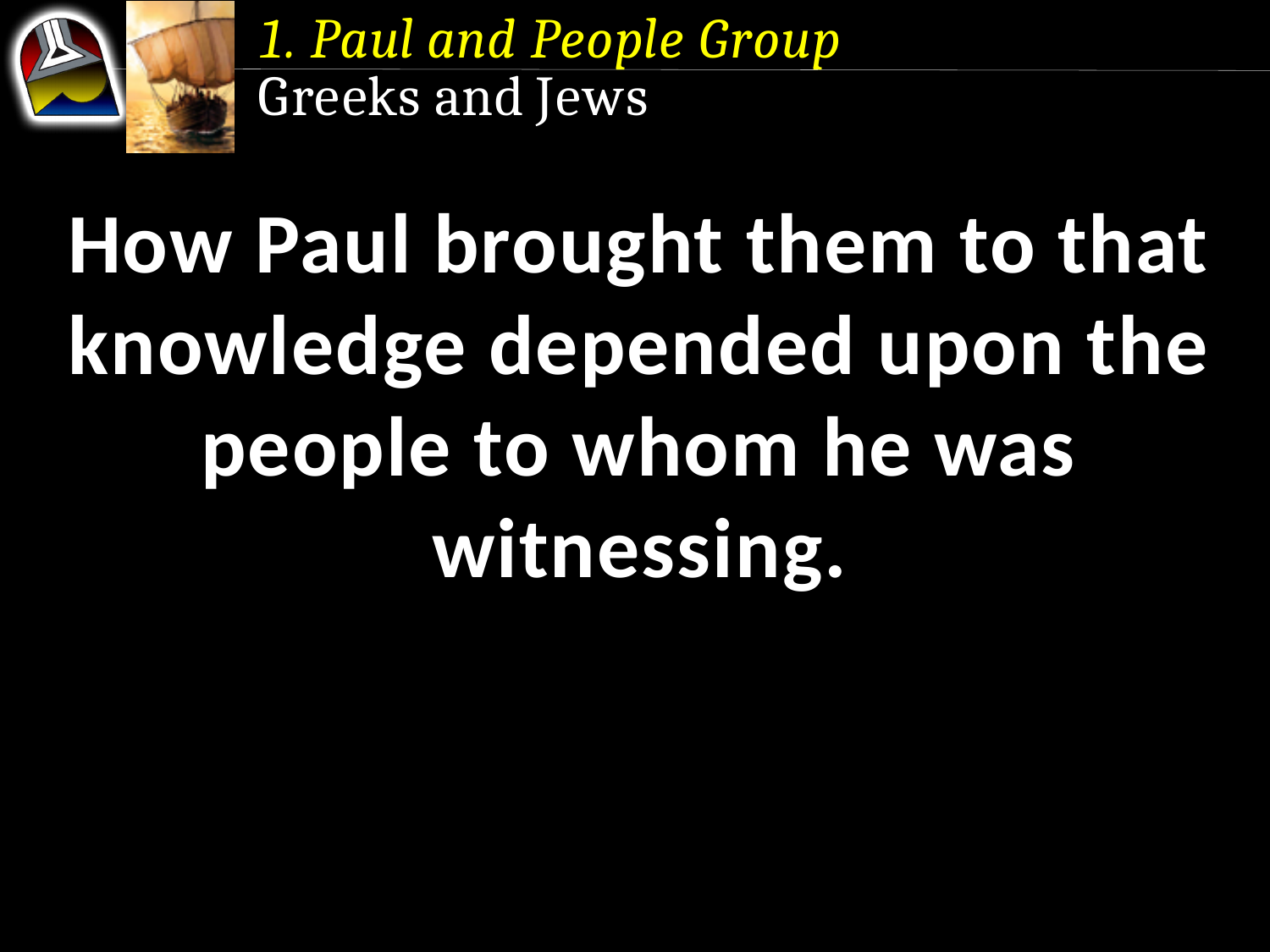

1. Paul and People Group
Greeks and Jews
How Paul brought them to that knowledge depended upon the people to whom he was witnessing.